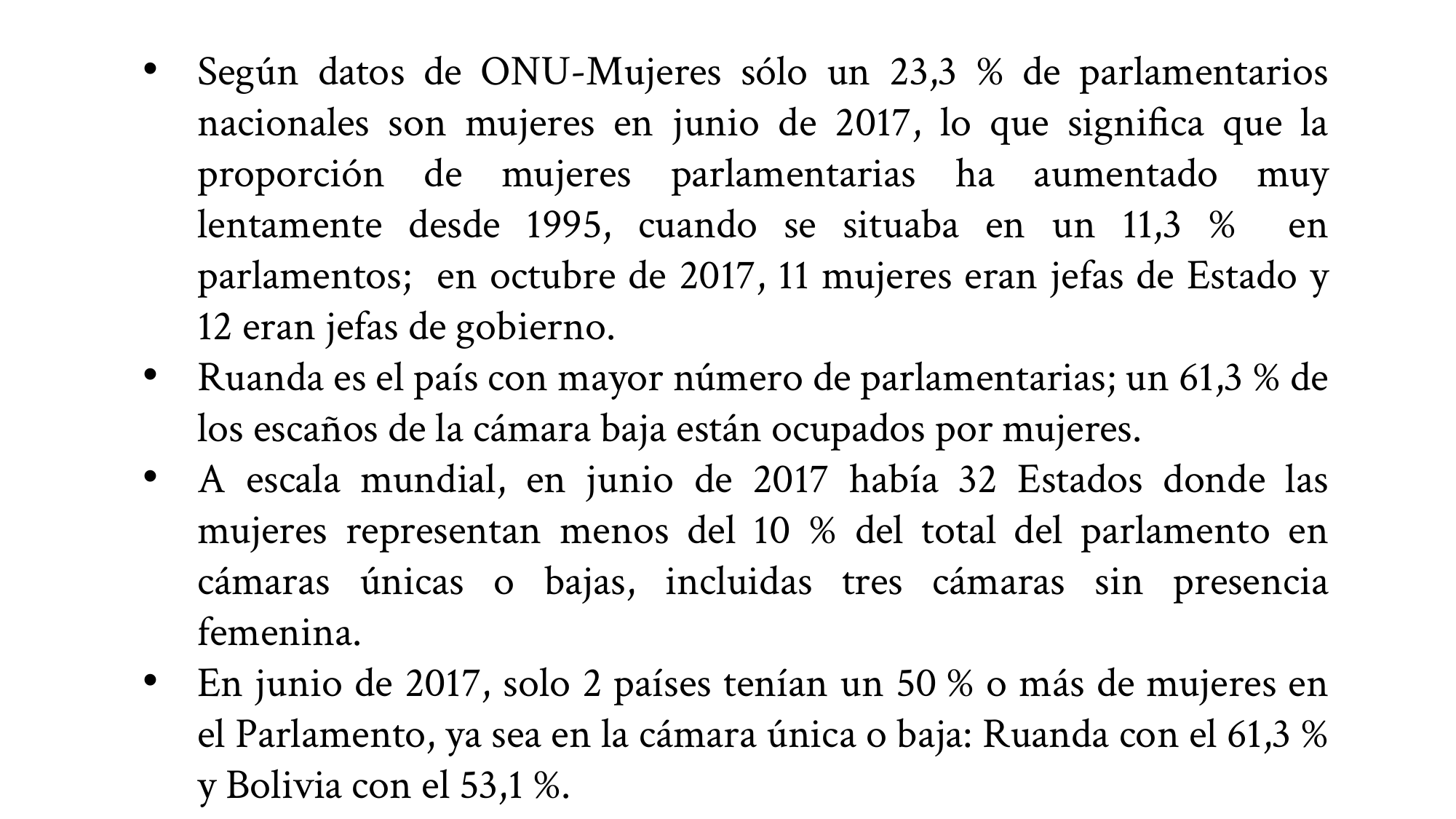

Según datos de ONU-Mujeres sólo un 23,3 % de parlamentarios nacionales son mujeres en junio de 2017, lo que significa que la proporción de mujeres parlamentarias ha aumentado muy lentamente desde 1995, cuando se situaba en un 11,3 %  en parlamentos;  en octubre de 2017, 11 mujeres eran jefas de Estado y 12 eran jefas de gobierno.
Ruanda es el país con mayor número de parlamentarias; un 61,3 % de los escaños de la cámara baja están ocupados por mujeres.
A escala mundial, en junio de 2017 había 32 Estados donde las mujeres representan menos del 10 % del total del parlamento en cámaras únicas o bajas, incluidas tres cámaras sin presencia femenina.
En junio de 2017, solo 2 países tenían un 50 % o más de mujeres en el Parlamento, ya sea en la cámara única o baja: Ruanda con el 61,3 % y Bolivia con el 53,1 %.